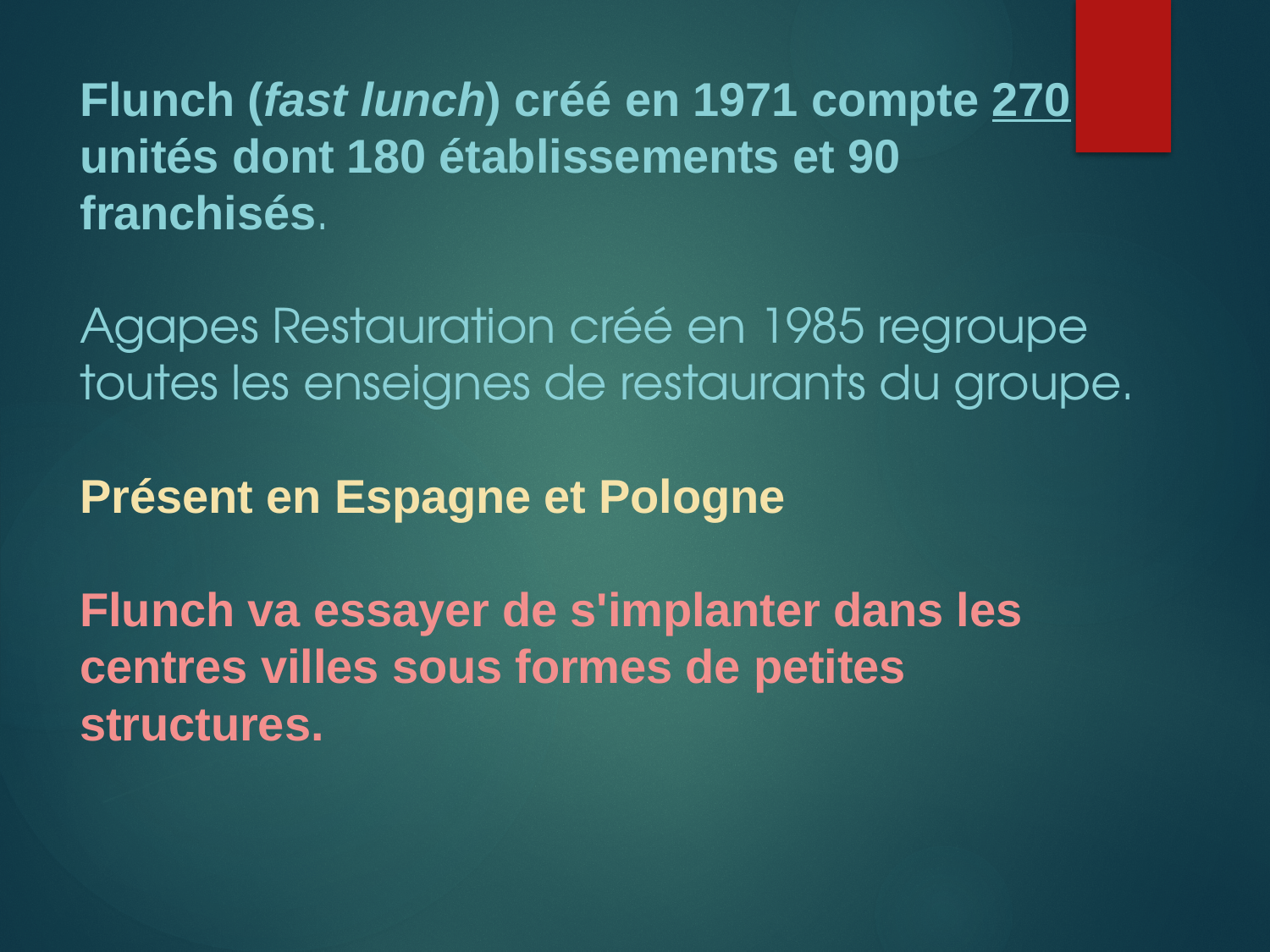

# Flunch (fast lunch) créé en 1971 compte 270 unités dont 180 établissements et 90 franchisés. Agapes Restauration créé en 1985 regroupe toutes les enseignes de restaurants du groupe. Présent en Espagne et Pologne Flunch va essayer de s'implanter dans les centres villes sous formes de petites structures.